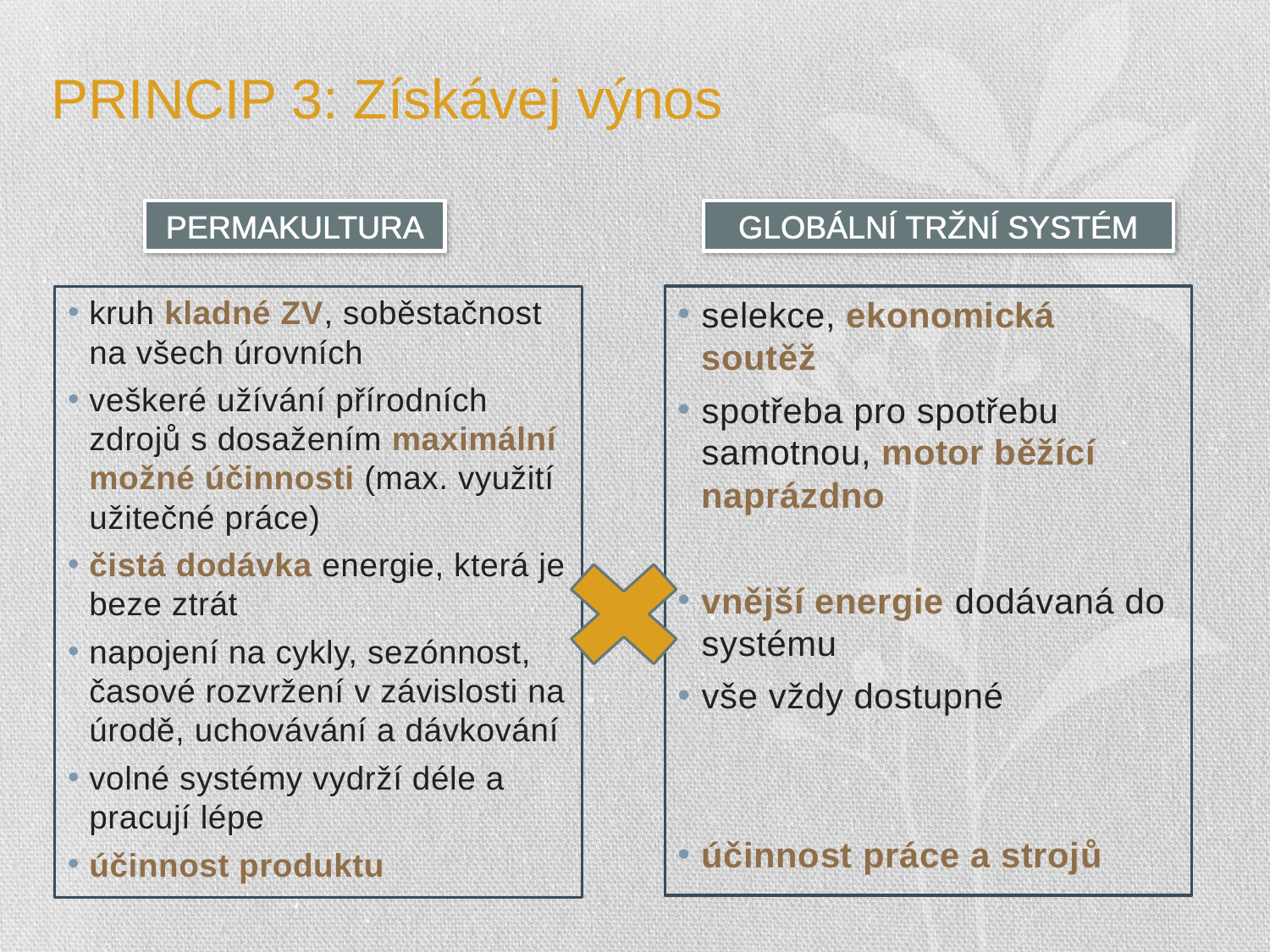

# PRINCIP 3: Získávej výnos
PERMAKULTURA
GLOBÁLNÍ TRŽNÍ SYSTÉM
kruh kladné ZV, soběstačnost na všech úrovních
veškeré užívání přírodních zdrojů s dosažením maximální možné účinnosti (max. využití užitečné práce)
čistá dodávka energie, která je beze ztrát
napojení na cykly, sezónnost, časové rozvržení v závislosti na úrodě, uchovávání a dávkování
volné systémy vydrží déle a pracují lépe
účinnost produktu
selekce, ekonomická soutěž
spotřeba pro spotřebu samotnou, motor běžící naprázdno

vnější energie dodávaná do systému
vše vždy dostupné

účinnost práce a strojů